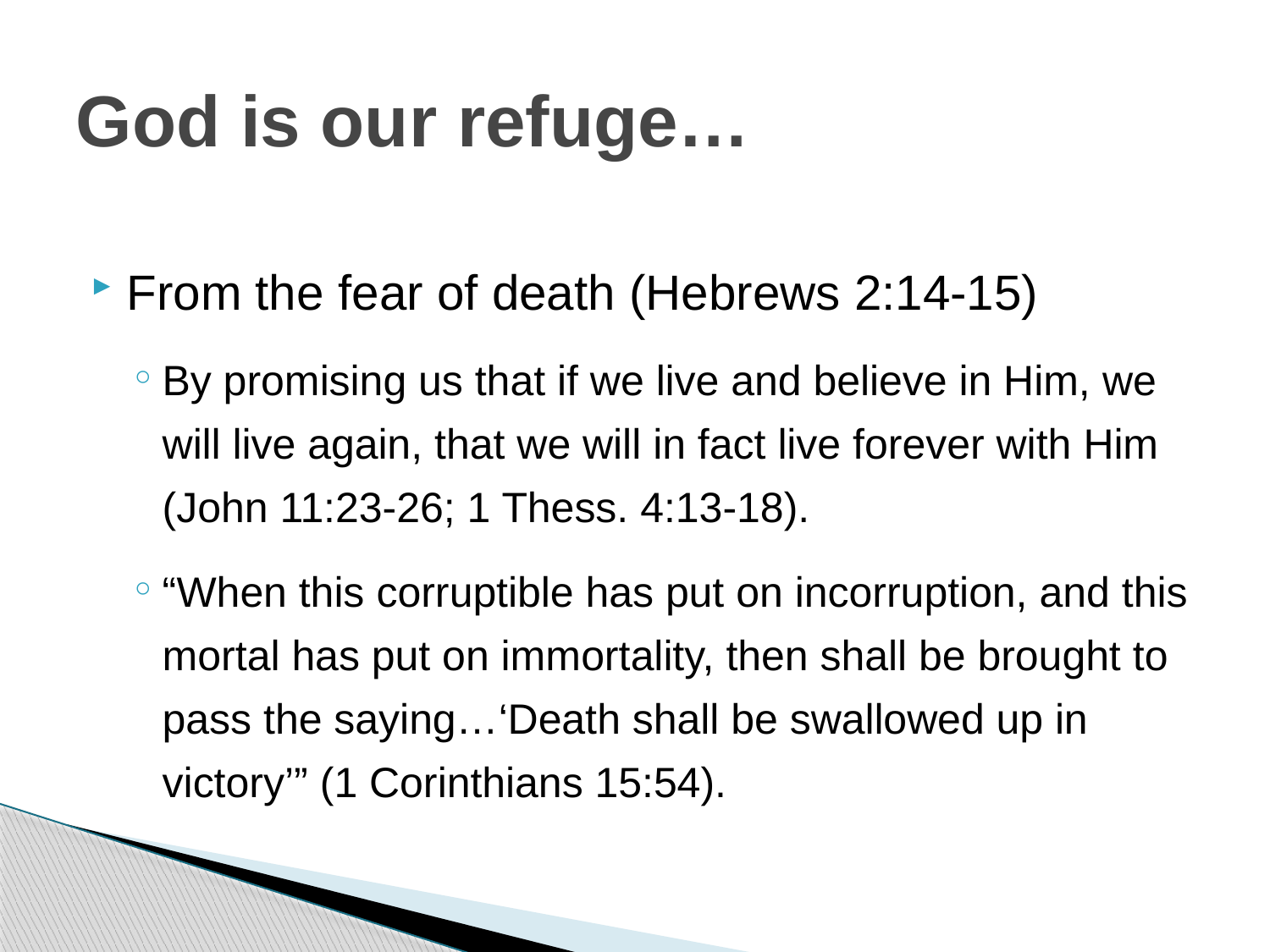

# God is our refuge…
From the fear of death (Hebrews 2:14-15)
By promising us that if we live and believe in Him, we will live again, that we will in fact live forever with Him (John 11:23-26; 1 Thess. 4:13-18).
“When this corruptible has put on incorruption, and this mortal has put on immortality, then shall be brought to pass the saying…‘Death shall be swallowed up in victory’” (1 Corinthians 15:54).